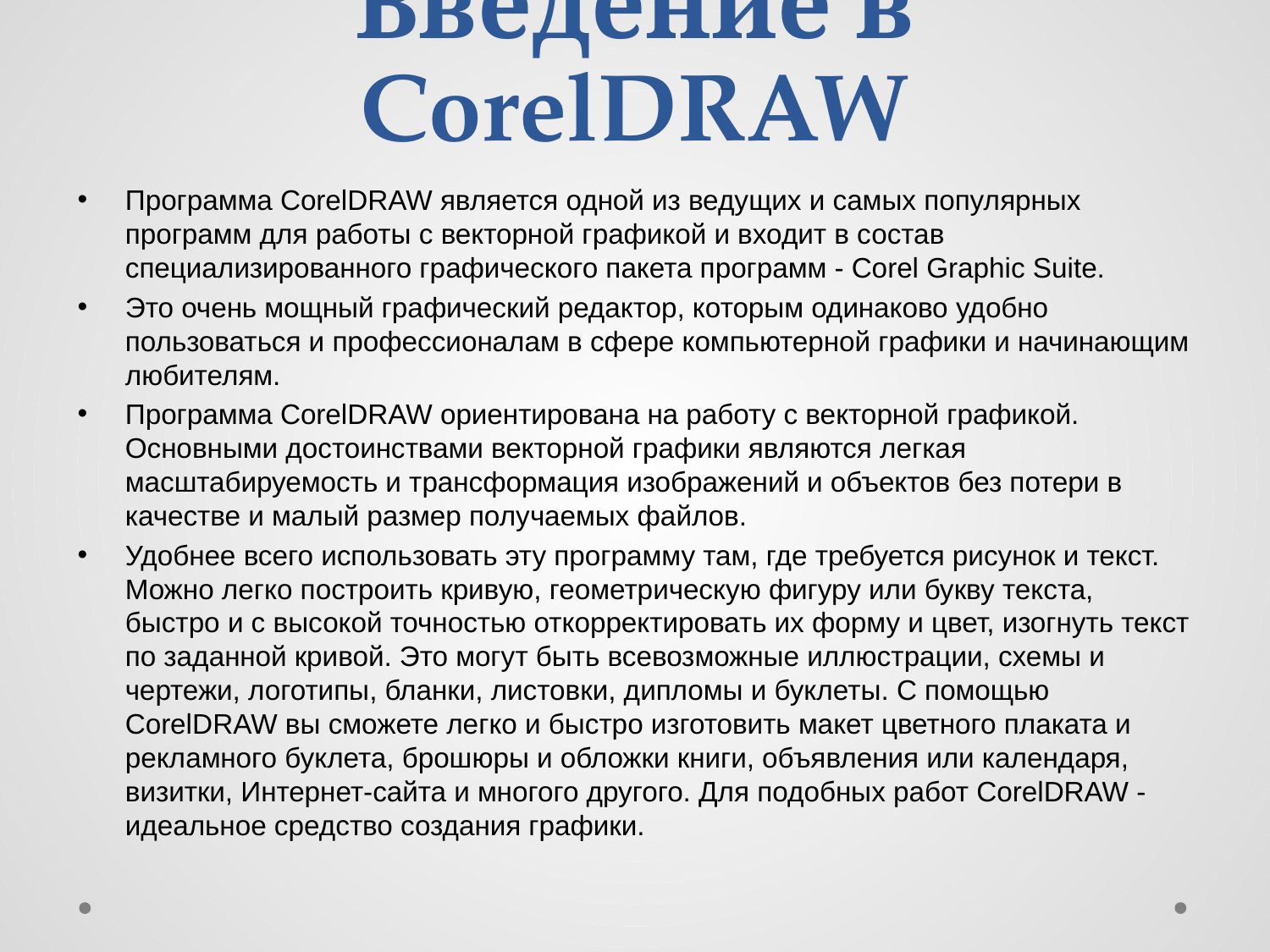

# Введение в CorelDRAW
Программа CorelDRAW является одной из ведущих и самых популярных программ для работы с векторной графикой и входит в состав специализированного графического пакета программ - Corel Graphic Suite.
Это очень мощный графический редактор, которым одинаково удобно пользоваться и профессионалам в сфере компьютерной графики и начинающим любителям.
Программа CorelDRAW ориентирована на работу с векторной графикой. Основными достоинствами векторной графики являются легкая масштабируемость и трансформация изображений и объектов без потери в качестве и малый размер получаемых файлов.
Удобнее всего использовать эту программу там, где требуется рисунок и текст. Можно легко построить кривую, геометрическую фигуру или букву текста, быстро и с высокой точностью откорректировать их форму и цвет, изогнуть текст по заданной кривой. Это могут быть всевозможные иллюстрации, схемы и чертежи, логотипы, бланки, листовки, дипломы и буклеты. С помощью CorelDRAW вы сможете легко и быстро изготовить макет цветного плаката и рекламного буклета, брошюры и обложки книги, объявления или календаря, визитки, Интернет-сайта и многого другого. Для подобных работ CorelDRAW - идеальное средство создания графики.